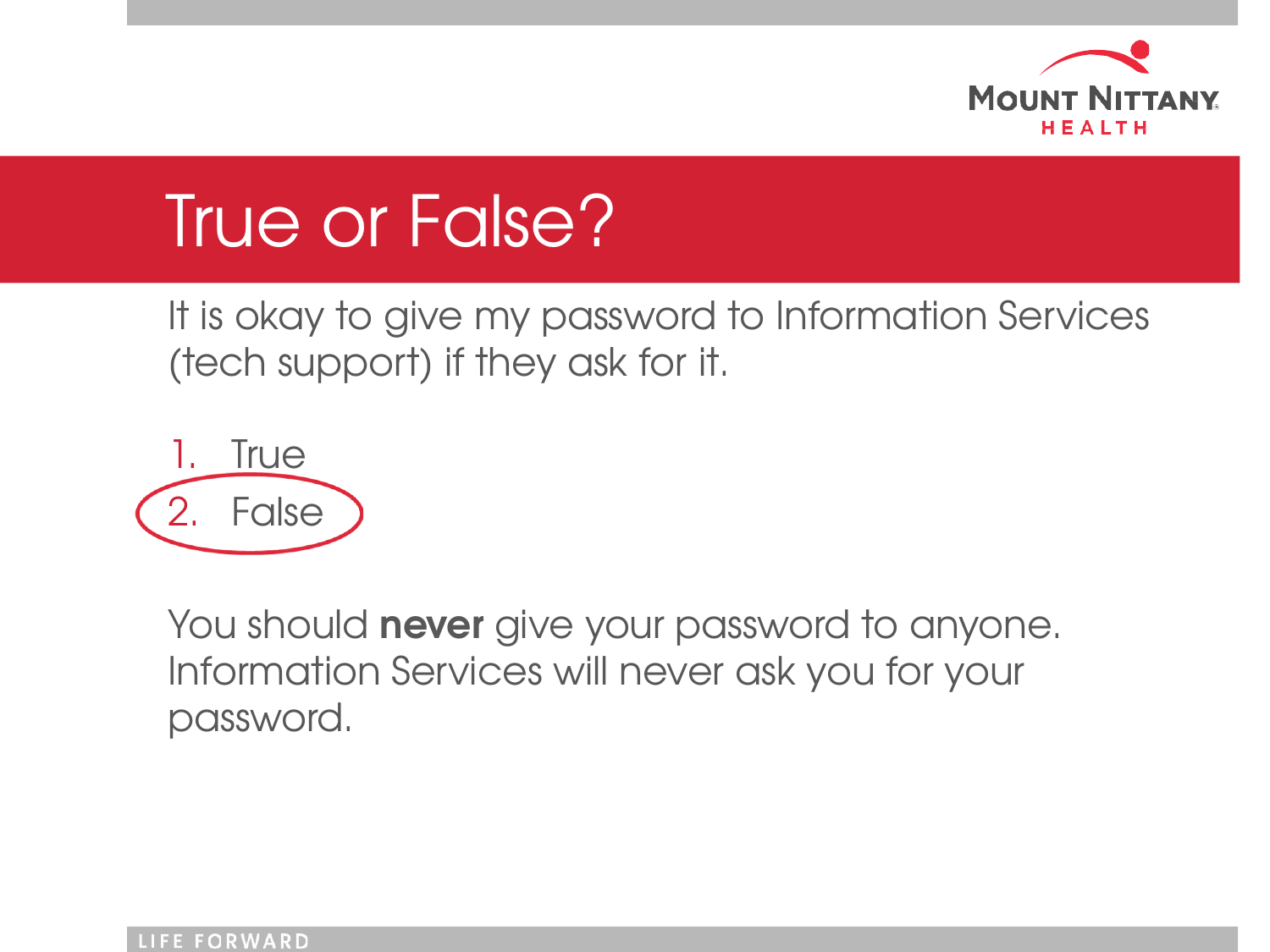

# True or False?
It is okay to give my password to Information Services  (tech support) if they ask for it.

True
False

You should never give your password to anyone.  Information Services will never ask you for your  password.